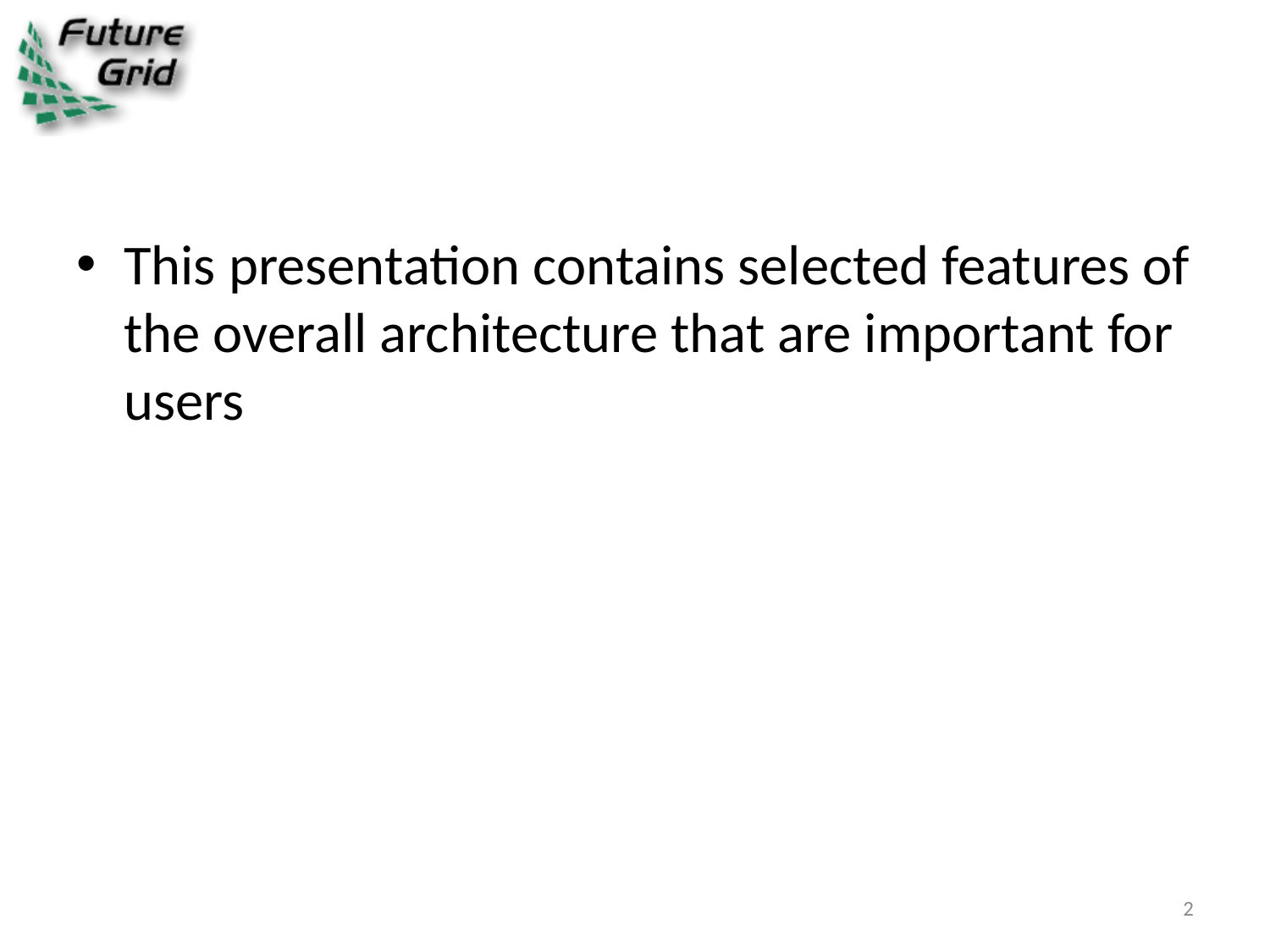

#
This presentation contains selected features of the overall architecture that are important for users
2